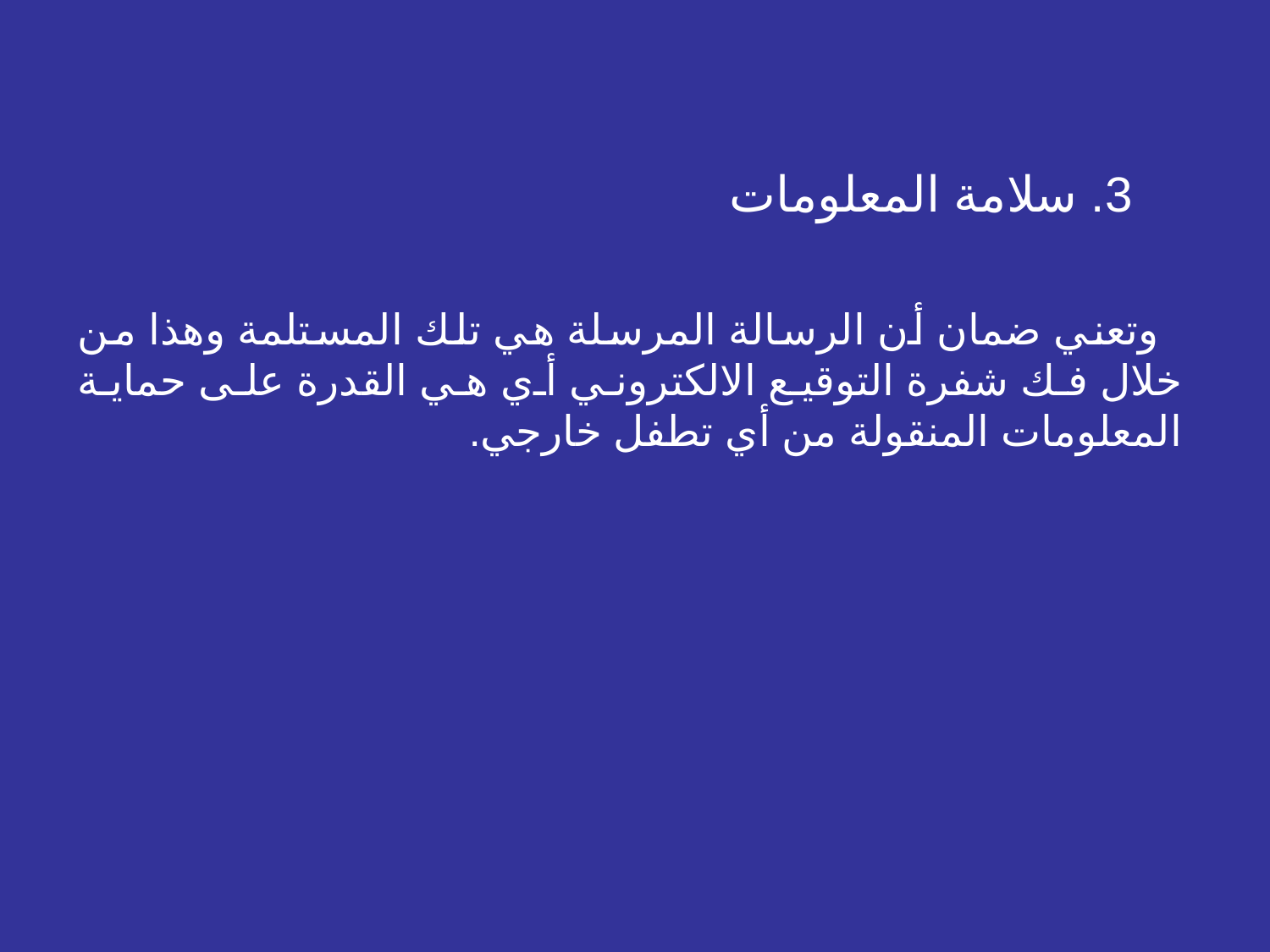

3. سلامة المعلومات
  وتعني ضمان أن الرسالة المرسلة هي تلك المستلمة وهذا من خلال فك شفرة التوقيع الالكتروني أي هي القدرة على حماية المعلومات المنقولة من أي تطفل خارجي.